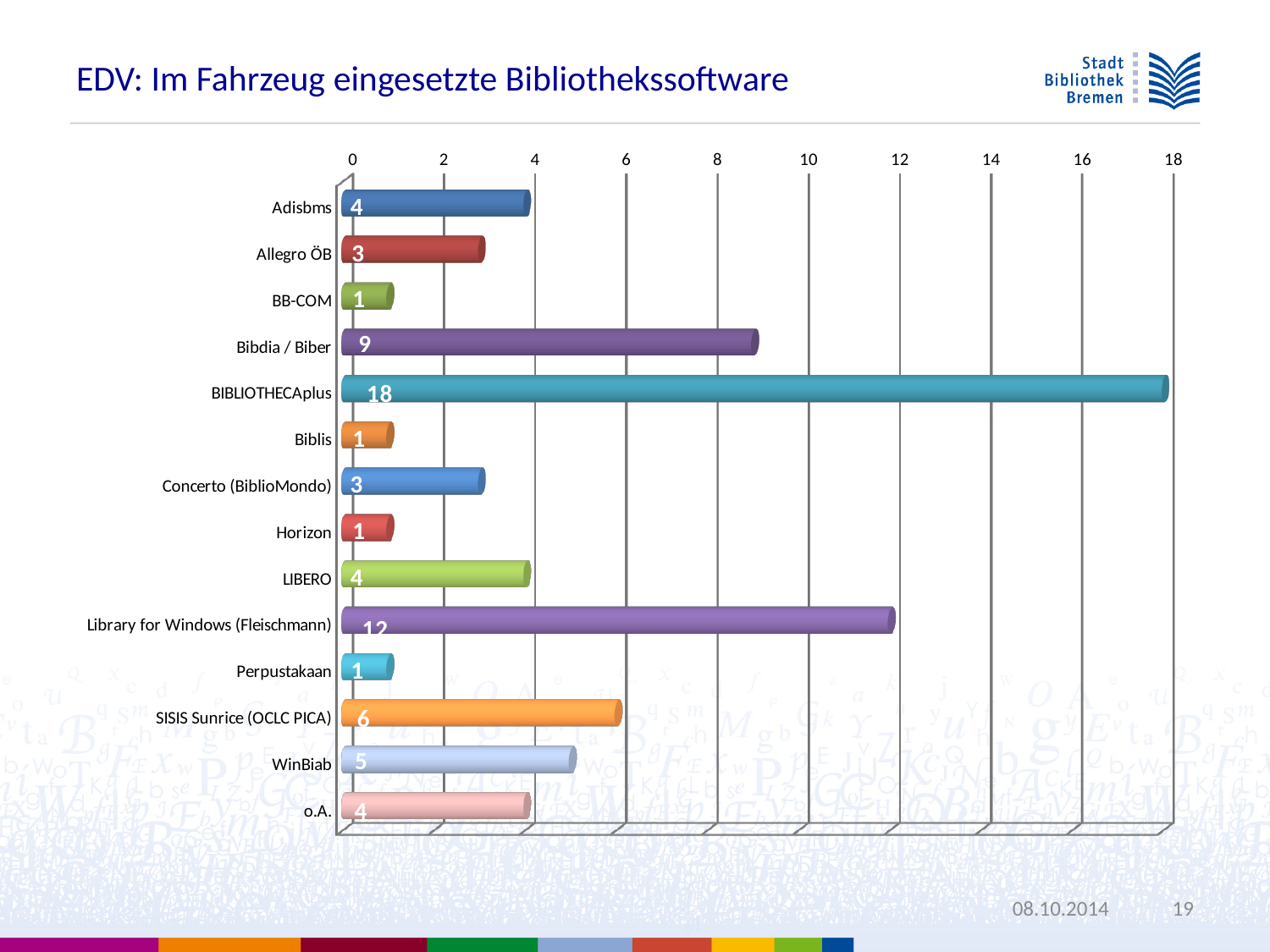

EDV: Im Fahrzeug eingesetzte Bibliothekssoftware

[unsupported chart]

08.10.2014
19